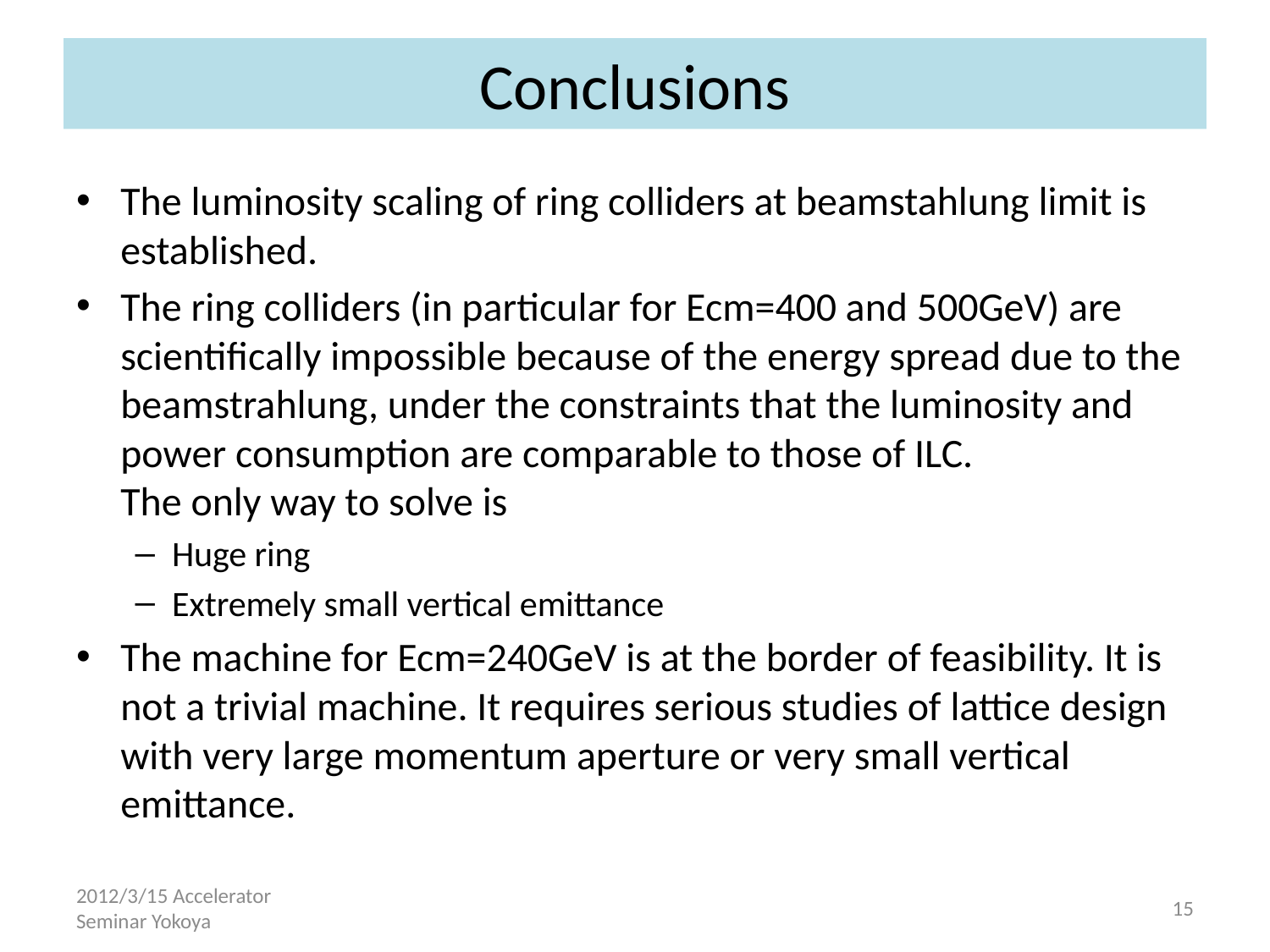

# Conclusions
The luminosity scaling of ring colliders at beamstahlung limit is established.
The ring colliders (in particular for Ecm=400 and 500GeV) are scientifically impossible because of the energy spread due to the beamstrahlung, under the constraints that the luminosity and power consumption are comparable to those of ILC.
The only way to solve is
Huge ring
Extremely small vertical emittance
The machine for Ecm=240GeV is at the border of feasibility. It is not a trivial machine. It requires serious studies of lattice design with very large momentum aperture or very small vertical emittance.
2012/3/15 Accelerator Seminar Yokoya
15